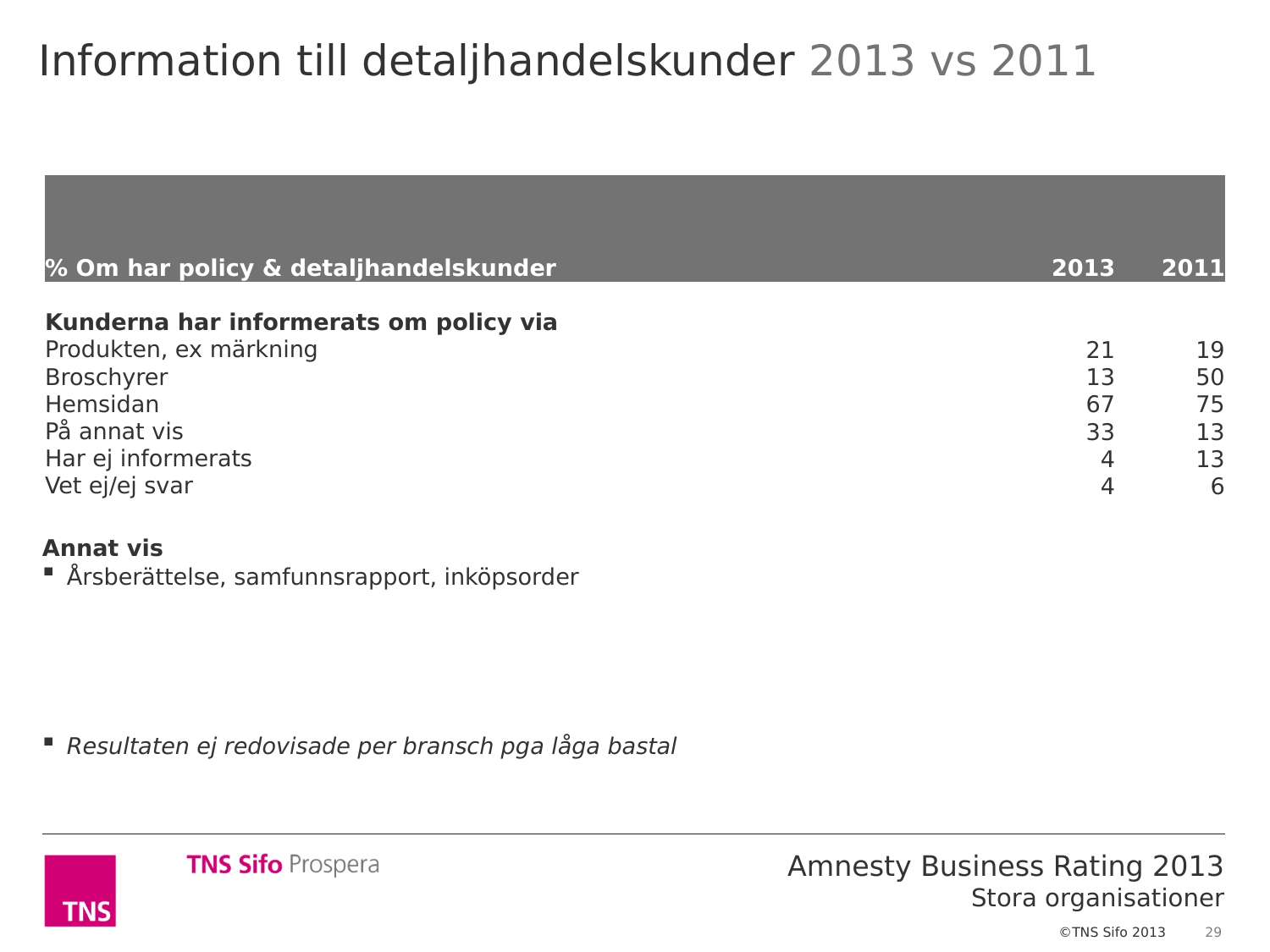

Information till detaljhandelskunder 2013 vs 2011

| % Om har policy & detaljhandelskunder |  |  |  |  | 2013 | 2011 |
| --- | --- | --- | --- | --- | --- | --- |
|  |  |  |  |  |  |  |
| Kunderna har informerats om policy via |  |  |  |  |  |  |
| Produkten, ex märkning |  |  |  |  | 21 | 19 |
| Broschyrer |  |  |  |  | 13 | 50 |
| Hemsidan |  |  |  |  | 67 | 75 |
| På annat vis |  |  |  |  | 33 | 13 |
| Har ej informerats |  |  |  |  | 4 | 13 |
| Vet ej/ej svar |  |  |  |  | 4 | 6 |
Annat vis
Årsberättelse, samfunnsrapport, inköpsorder
Resultaten ej redovisade per bransch pga låga bastal